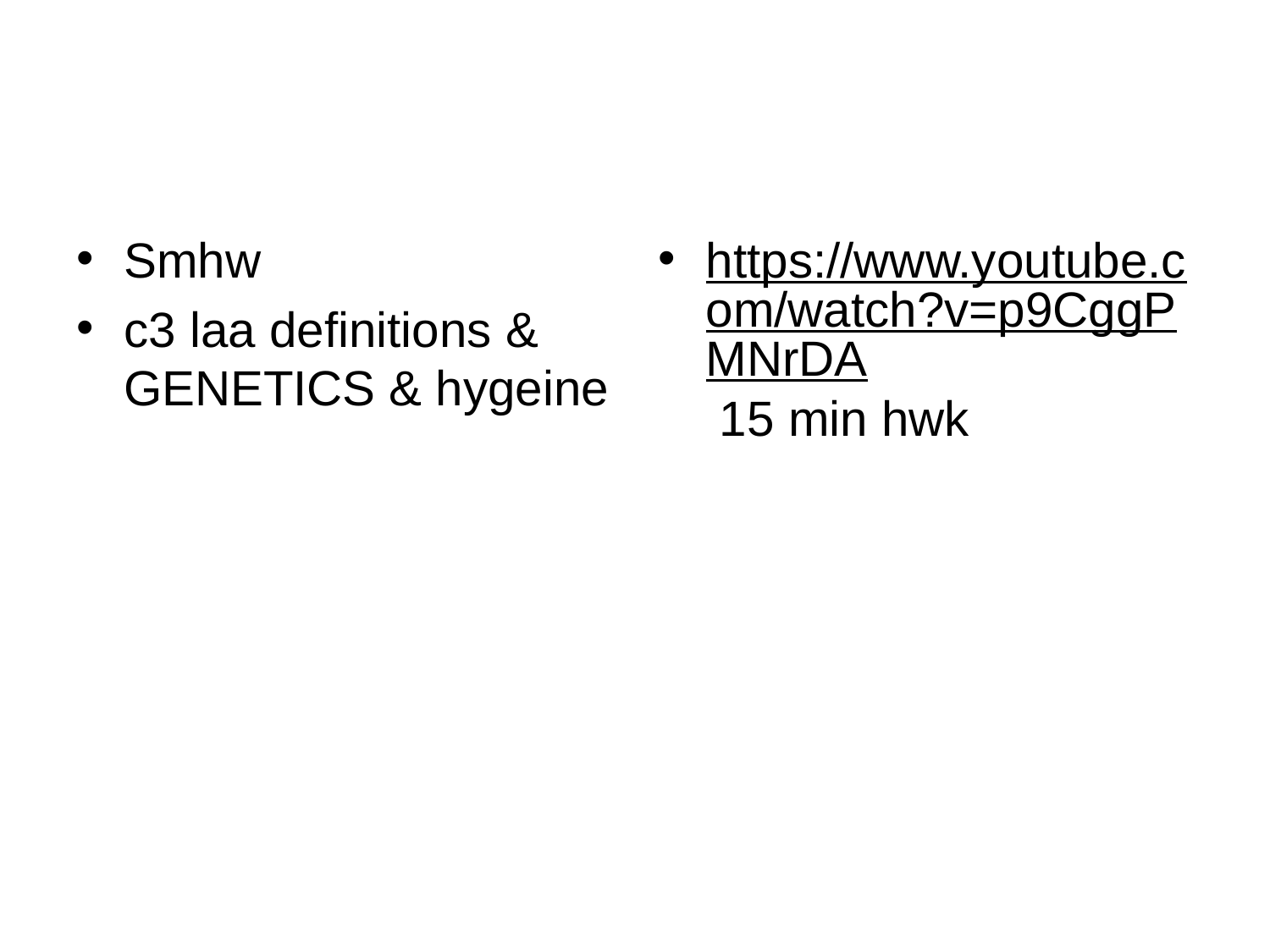

#
Smhw
c3 laa definitions & GENETICS & hygeine
https://www.youtube.com/watch?v=p9CggPMNrDA 15 min hwk